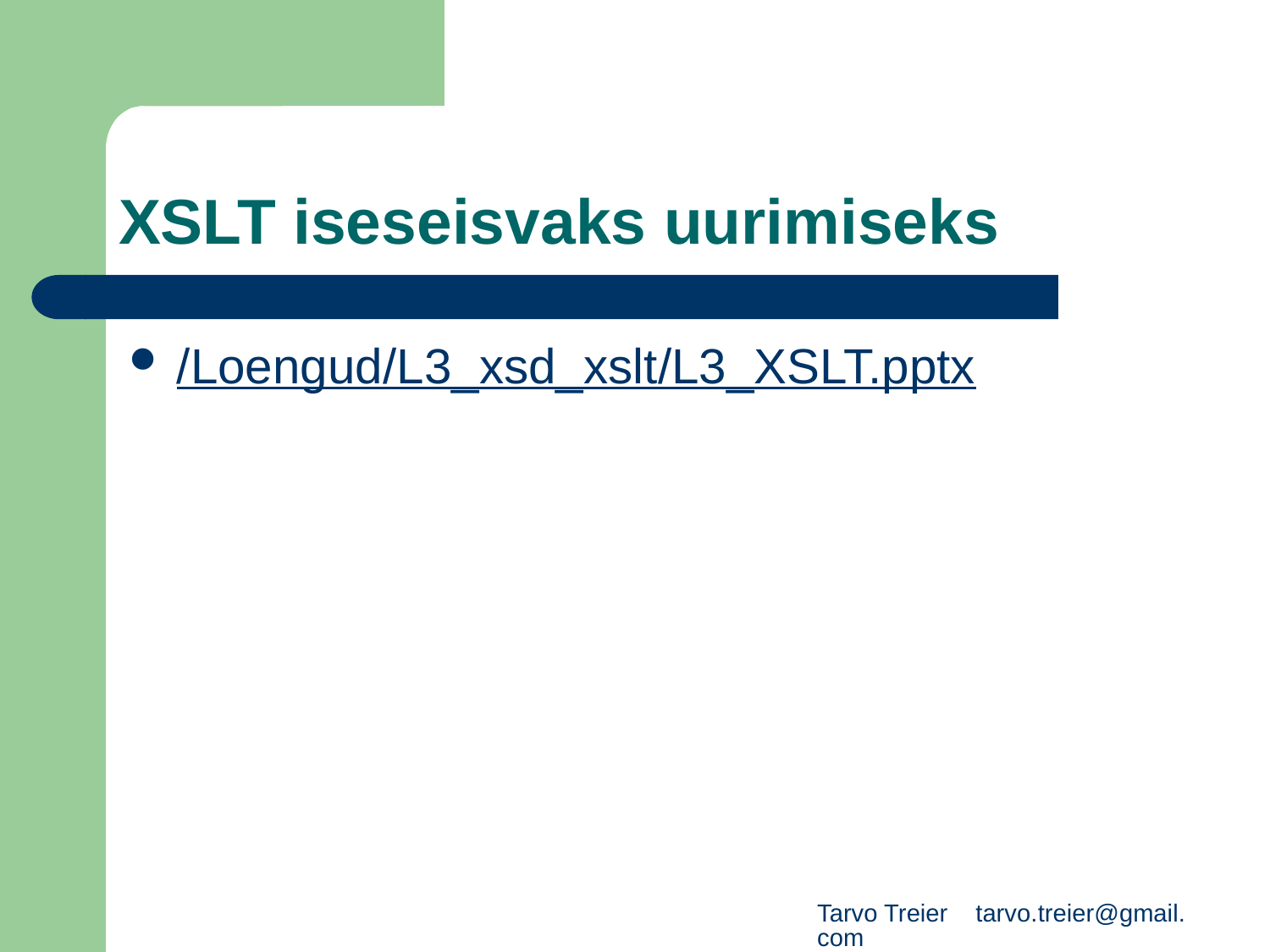

# XSLT iseseisvaks uurimiseks
/Loengud/L3_xsd_xslt/L3_XSLT.pptx

Tarvo Treier    tarvo.treier@gmail.com